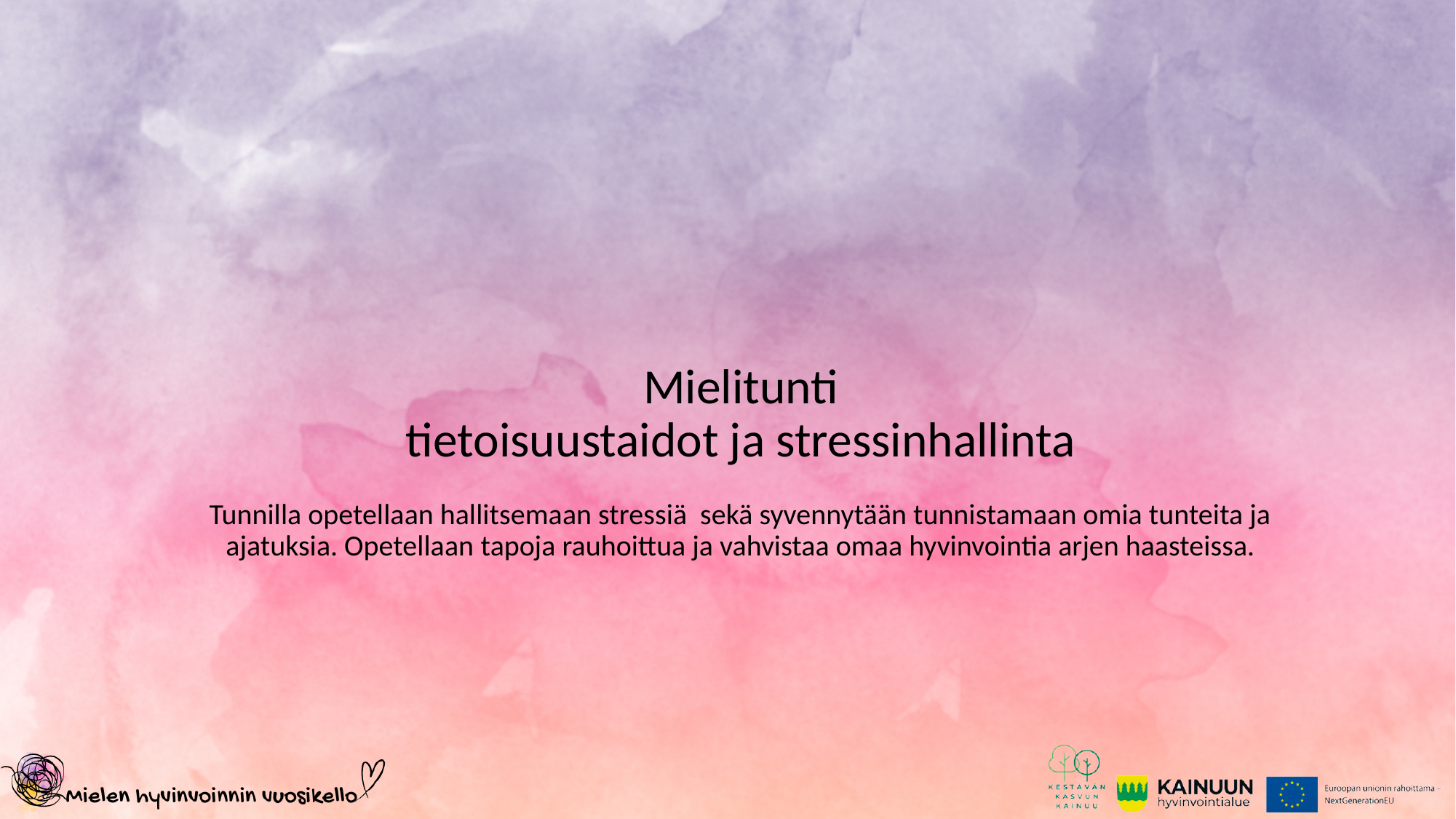

# Mielitunti tietoisuustaidot ja stressinhallinta Tunnilla opetellaan hallitsemaan stressiä  sekä syvennytään tunnistamaan omia tunteita ja ajatuksia. Opetellaan tapoja rauhoittua ja vahvistaa omaa hyvinvointia arjen haasteissa.